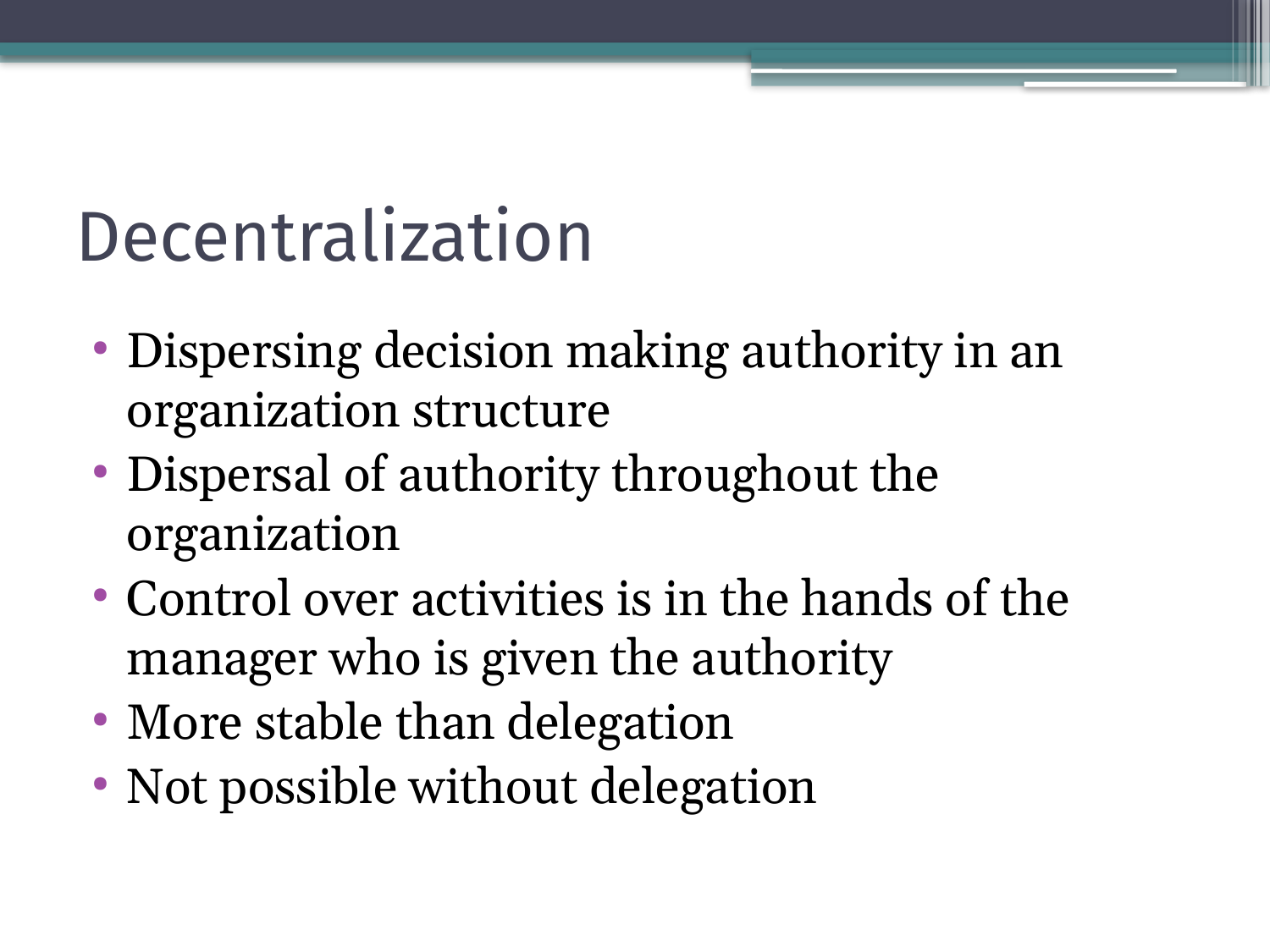

# Decentralization
Dispersing decision making authority in an organization structure
Dispersal of authority throughout the organization
Control over activities is in the hands of the manager who is given the authority
More stable than delegation
Not possible without delegation